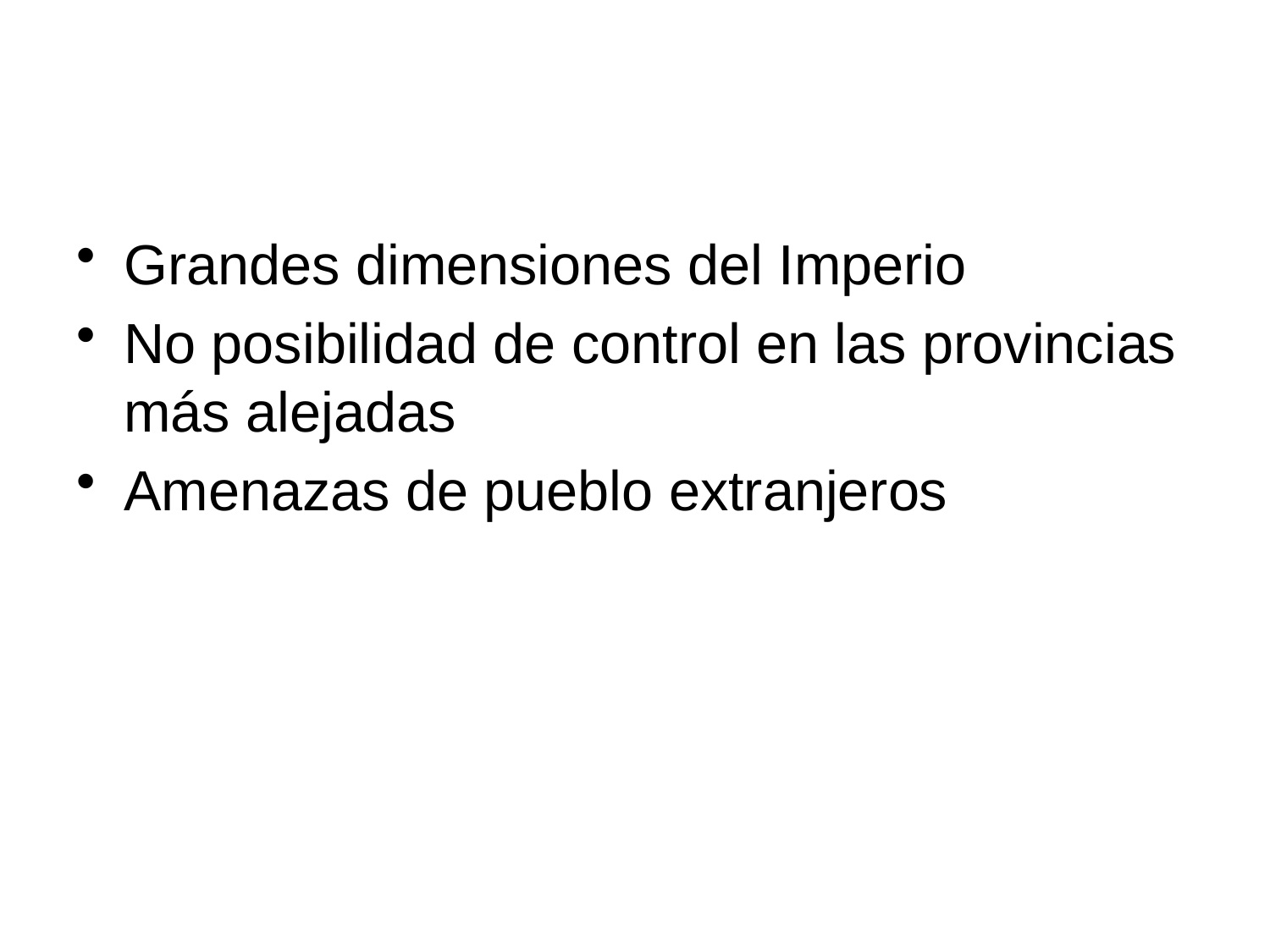

#
Grandes dimensiones del Imperio
No posibilidad de control en las provincias más alejadas
Amenazas de pueblo extranjeros